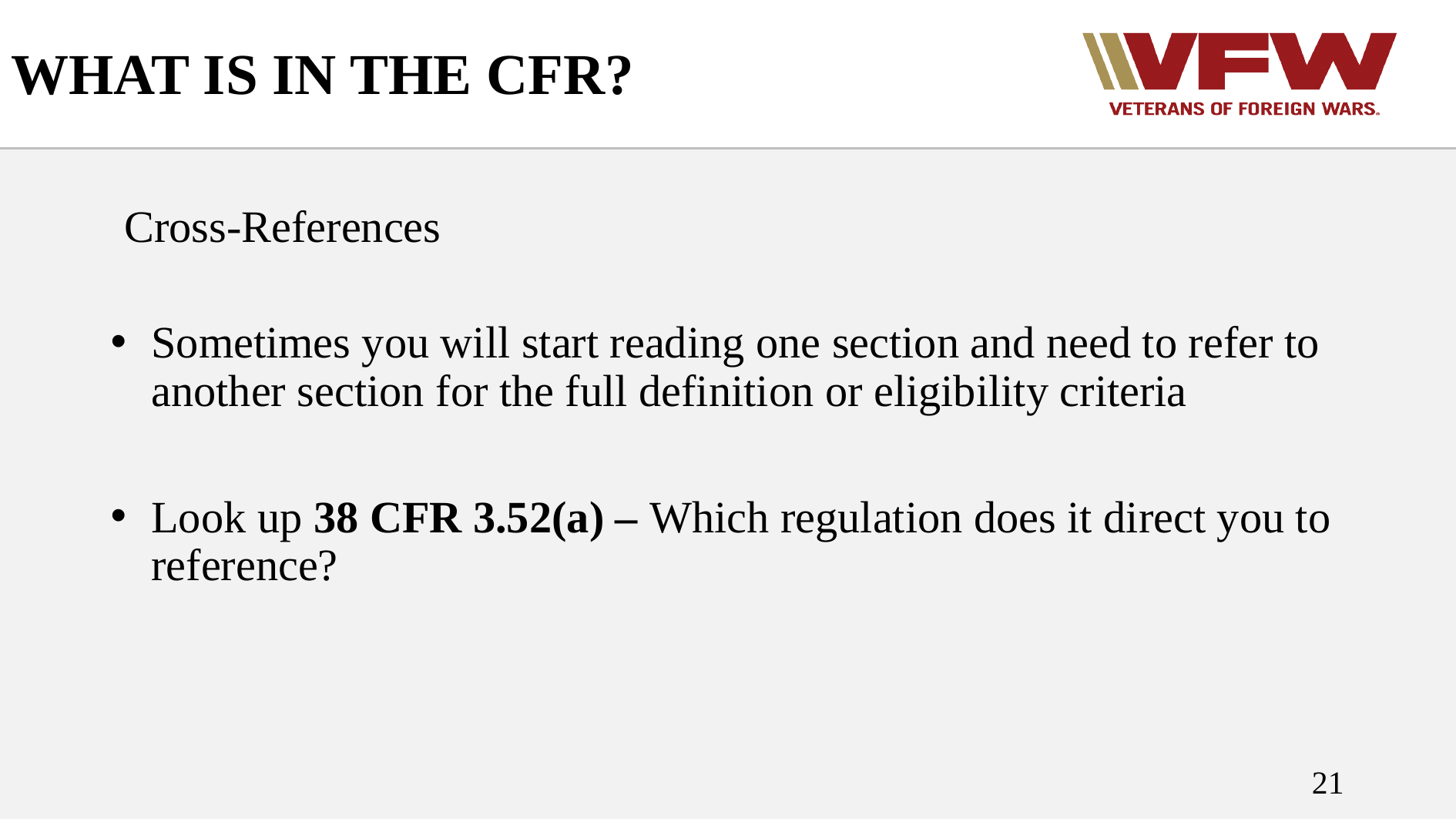

# WHAT IS IN THE CFR?
Cross-References

Sometimes you will start reading one section and need to refer to another section for the full definition or eligibility criteria

Look up 38 CFR 3.52(a) – Which regulation does it direct you to reference?
21